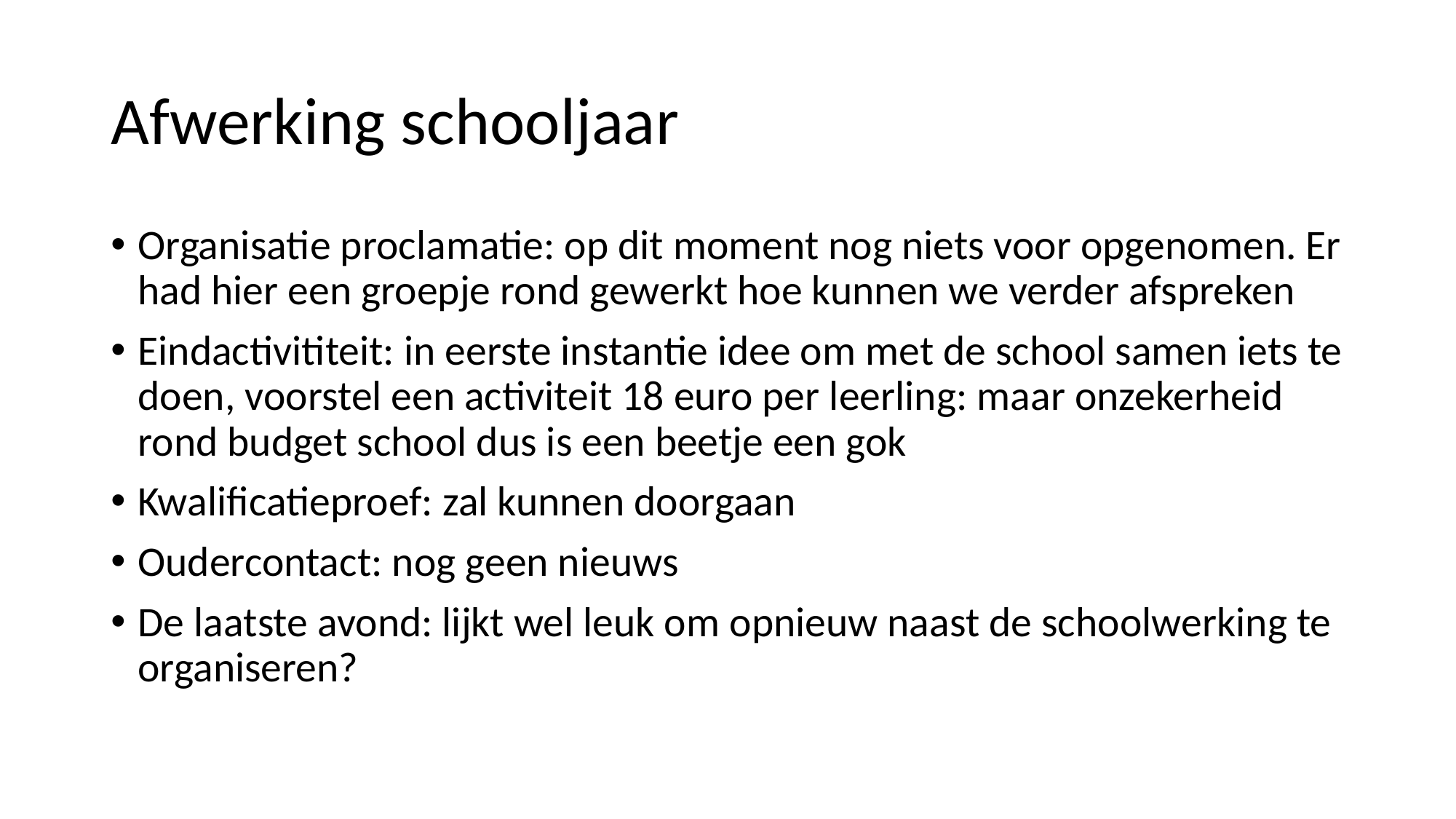

# Afwerking schooljaar
Organisatie proclamatie: op dit moment nog niets voor opgenomen. Er had hier een groepje rond gewerkt hoe kunnen we verder afspreken
Eindactivititeit: in eerste instantie idee om met de school samen iets te doen, voorstel een activiteit 18 euro per leerling: maar onzekerheid rond budget school dus is een beetje een gok
Kwalificatieproef: zal kunnen doorgaan
Oudercontact: nog geen nieuws
De laatste avond: lijkt wel leuk om opnieuw naast de schoolwerking te organiseren?